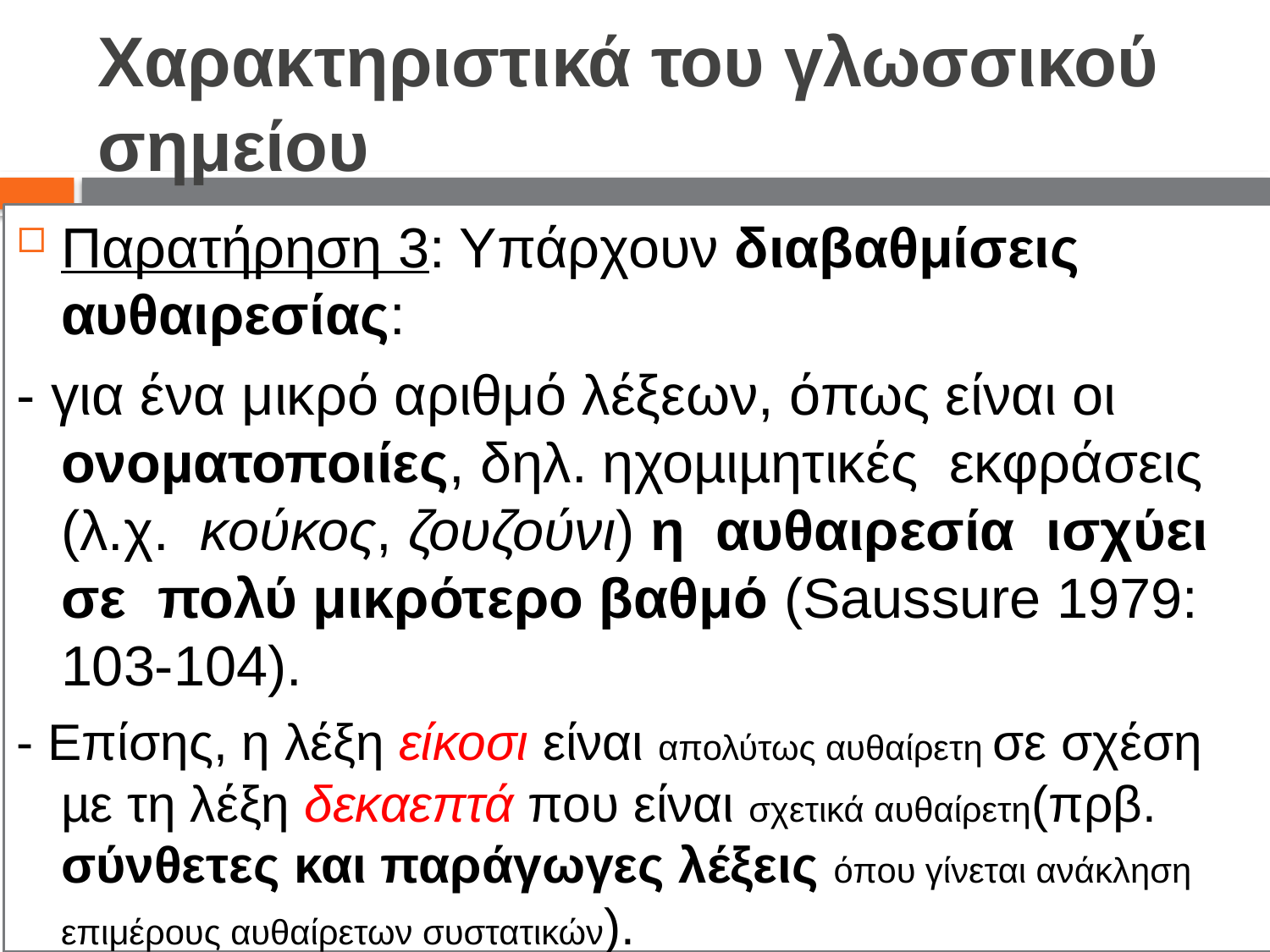

# Χαρακτηριστικά του γλωσσικού σημείου
Παρατήρηση 3: Υπάρχουν διαβαθμίσεις αυθαιρεσίας:
- για ένα μικρό αριθμό λέξεων, όπως είναι οι ονοµατοποιίες, δηλ. ηχοµιµητικές  εκφράσεις (λ.χ.  κούκος, ζουζούνι) η  αυθαιρεσία  ισχύει  σε  πολύ μικρότερο βαθμό (Saussure 1979: 103-104).
- Επίσης, η λέξη είκοσι είναι απολύτως αυθαίρετη σε σχέση µε τη λέξη δεκαεπτά που είναι σχετικά αυθαίρετη(πρβ. σύνθετες και παράγωγες λέξεις όπου γίνεται ανάκληση επιμέρους αυθαίρετων συστατικών).